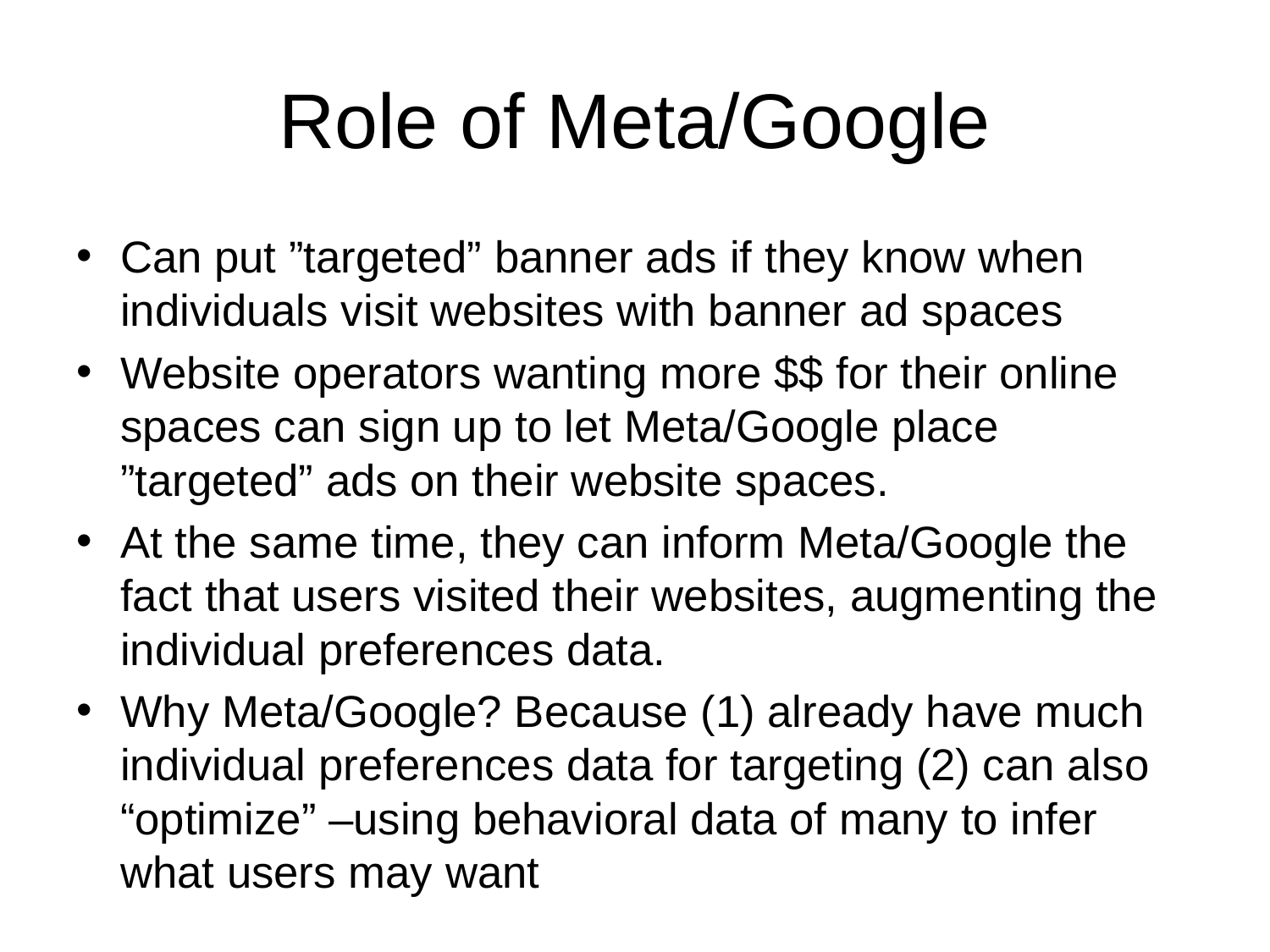

# Role of Meta/Google
Can put ”targeted” banner ads if they know when individuals visit websites with banner ad spaces
Website operators wanting more $$ for their online spaces can sign up to let Meta/Google place ”targeted” ads on their website spaces.
At the same time, they can inform Meta/Google the fact that users visited their websites, augmenting the individual preferences data.
Why Meta/Google? Because (1) already have much individual preferences data for targeting (2) can also “optimize” –using behavioral data of many to infer what users may want